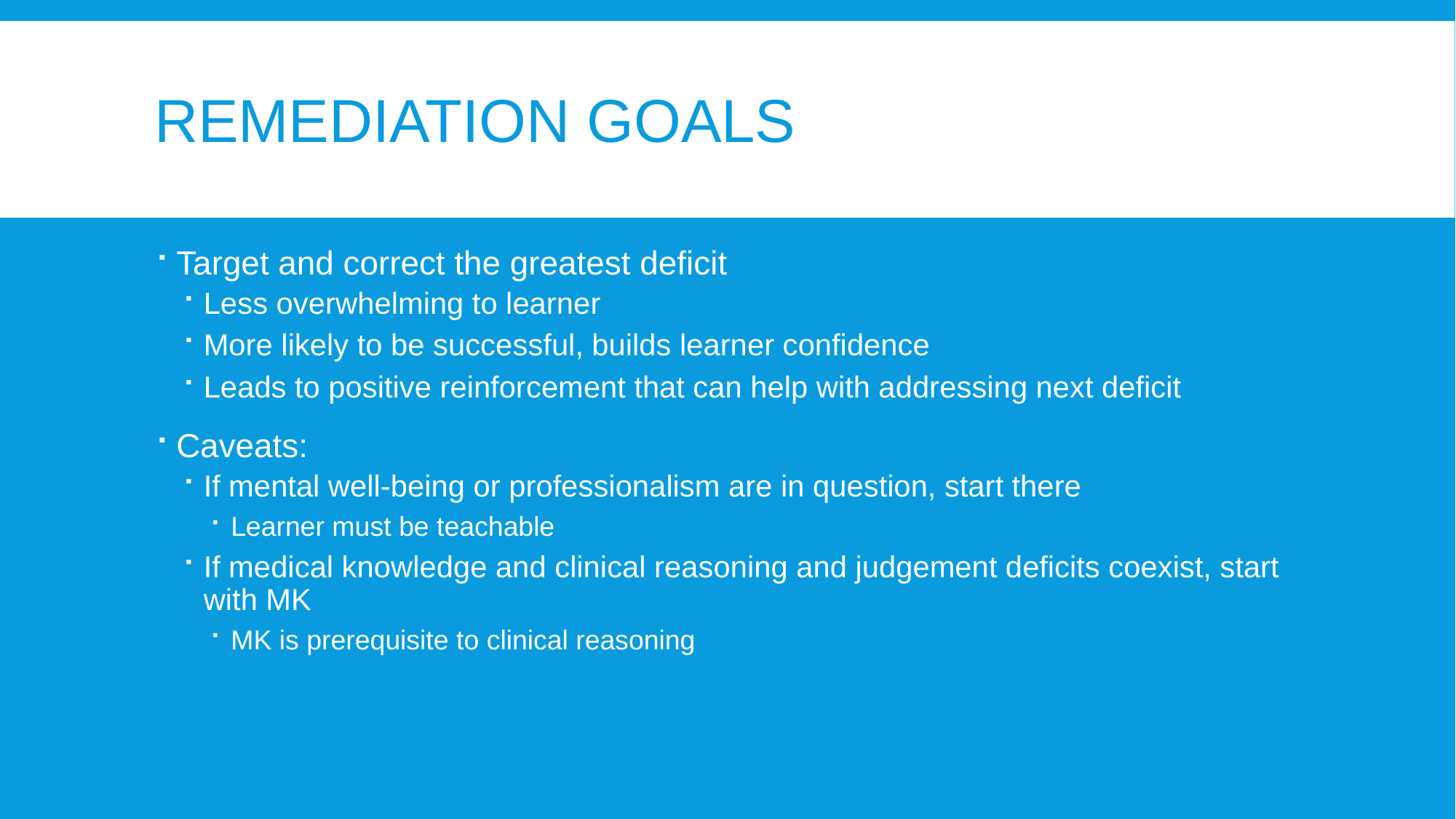

# Remediation Goals
Target and correct the greatest deficit
Less overwhelming to learner
More likely to be successful, builds learner confidence
Leads to positive reinforcement that can help with addressing next deficit
Caveats:
If mental well-being or professionalism are in question, start there
Learner must be teachable
If medical knowledge and clinical reasoning and judgement deficits coexist, start with MK
MK is prerequisite to clinical reasoning